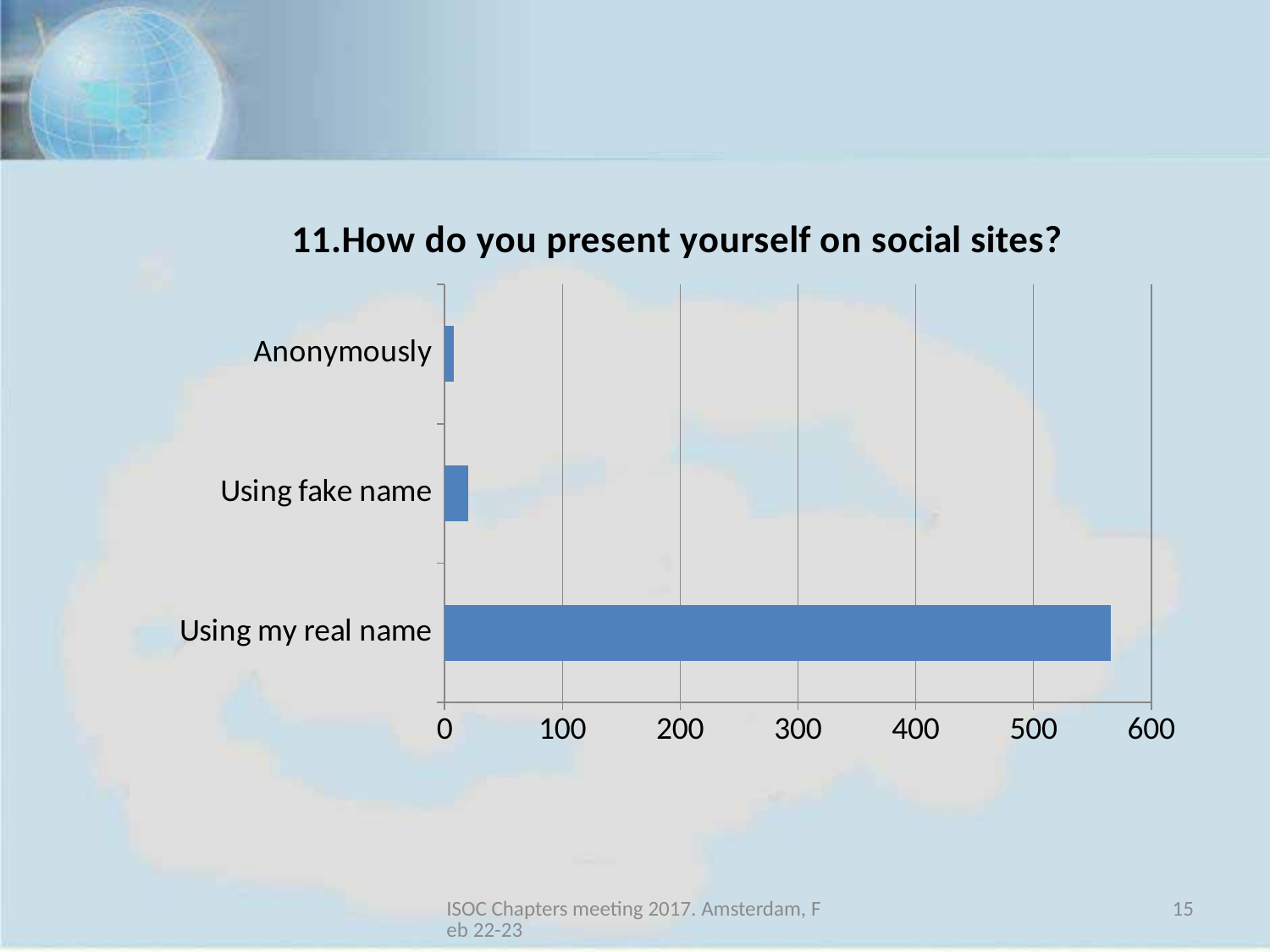

### Chart:

| Category | 11.How do you present yourself on social sites? |
|---|---|
| Using my real name | 566.0 |
| Using fake name | 20.0 |
| Anonymously | 8.0 |
ISOC Chapters meeting 2017. Amsterdam, Feb 22-23
15